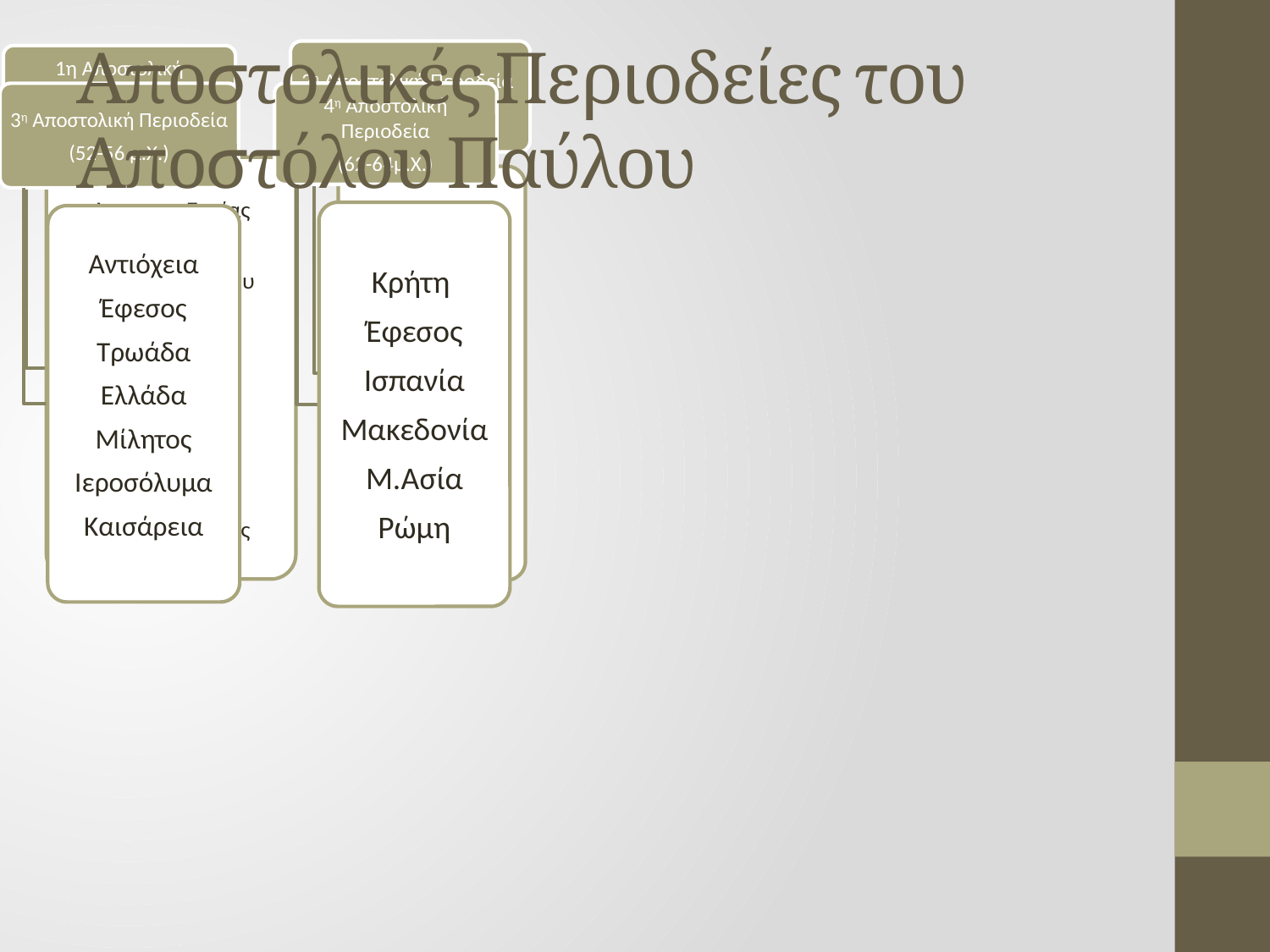

# Αποστολικές Περιοδείες του Αποστόλου Παύλου
3η Αποστολική Περιοδεία
(52-56 μ.Χ.)

Αντιόχεια
Έφεσος
Τρωάδα
Ελλάδα
Μίλητος
Ιεροσόλυμα
Καισάρεια

4η Αποστολική Περιοδεία
(62-64μ.Χ.)

Κρήτη
Έφεσος
Ισπανία
Μακεδονία
Μ.Ασία
Ρώμη

1η Αποστολική Περιοδεία
(46-48  μ.Χ.)
Αντιοχεια Συρίας
Σελεύκεια
Σαλαμίνα Κύπρου
Πάφος
Αττάλεια
Πέργη
Ικόνιο
Λύστρα
Δέρβη
Αντιόχεια Συρίας
2η Αποστολική Περοδεία
(49-52 μ.Χ.)
Ιερουσαλήμ
Αντιόχεια Συρίας
Τρωάδα
Φιλίππους
Θεσσαλονίκη
Βέροια
Αθήνα
Κόρινθος